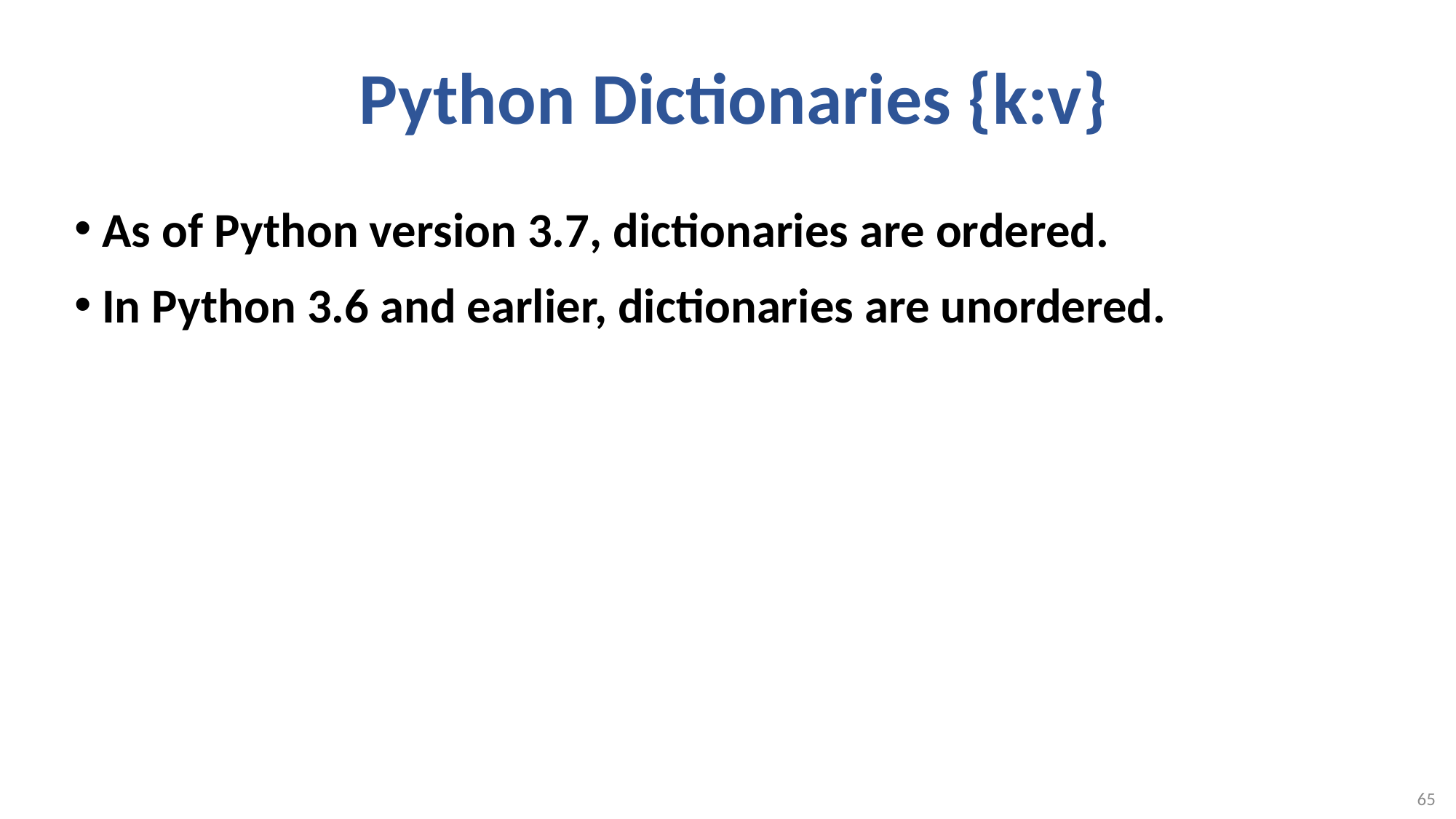

# Python Dictionaries {k:v}
As of Python version 3.7, dictionaries are ordered.
In Python 3.6 and earlier, dictionaries are unordered.
65